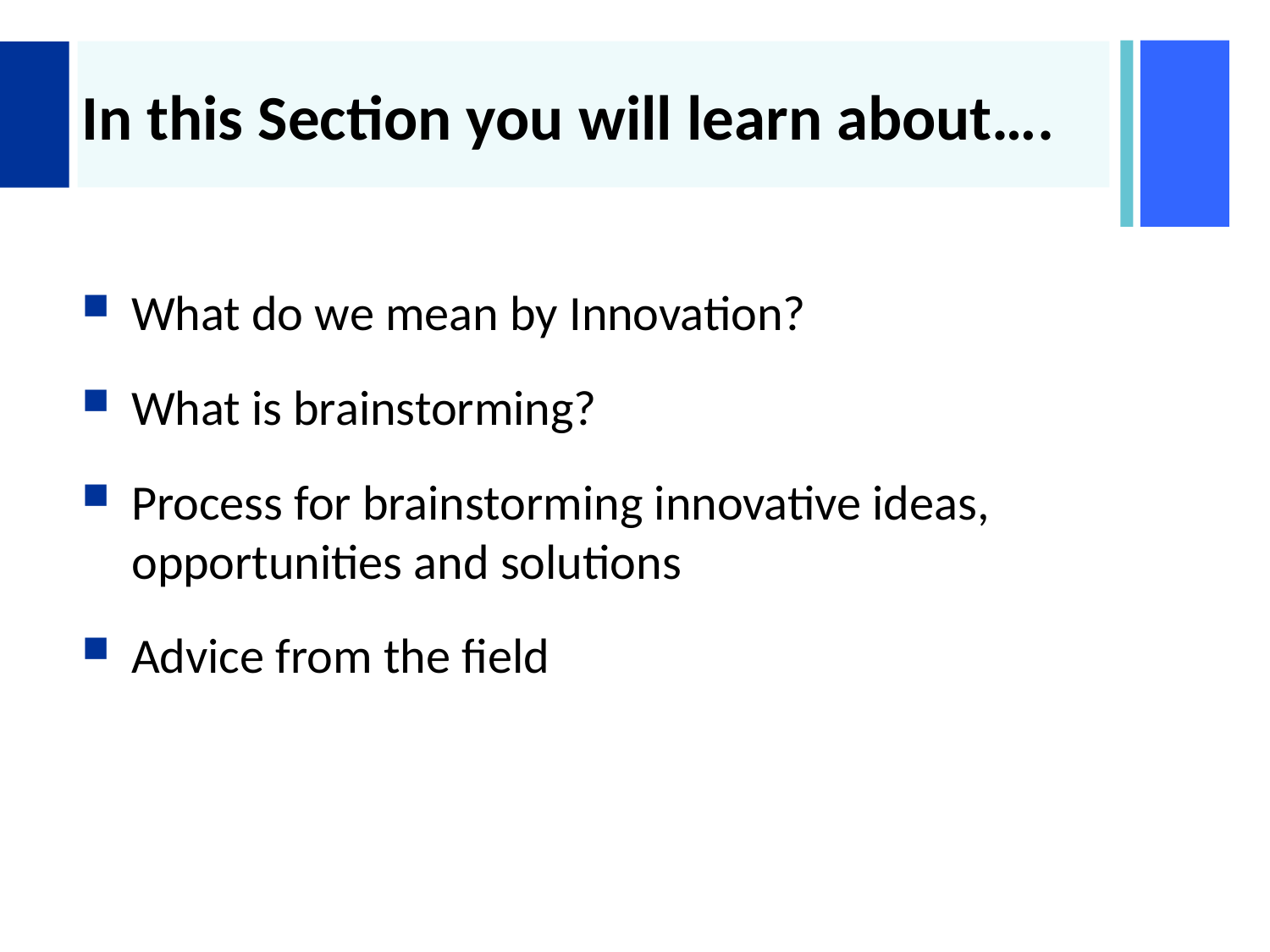

# In this Section you will learn about….
What do we mean by Innovation?
What is brainstorming?
Process for brainstorming innovative ideas, opportunities and solutions
Advice from the field